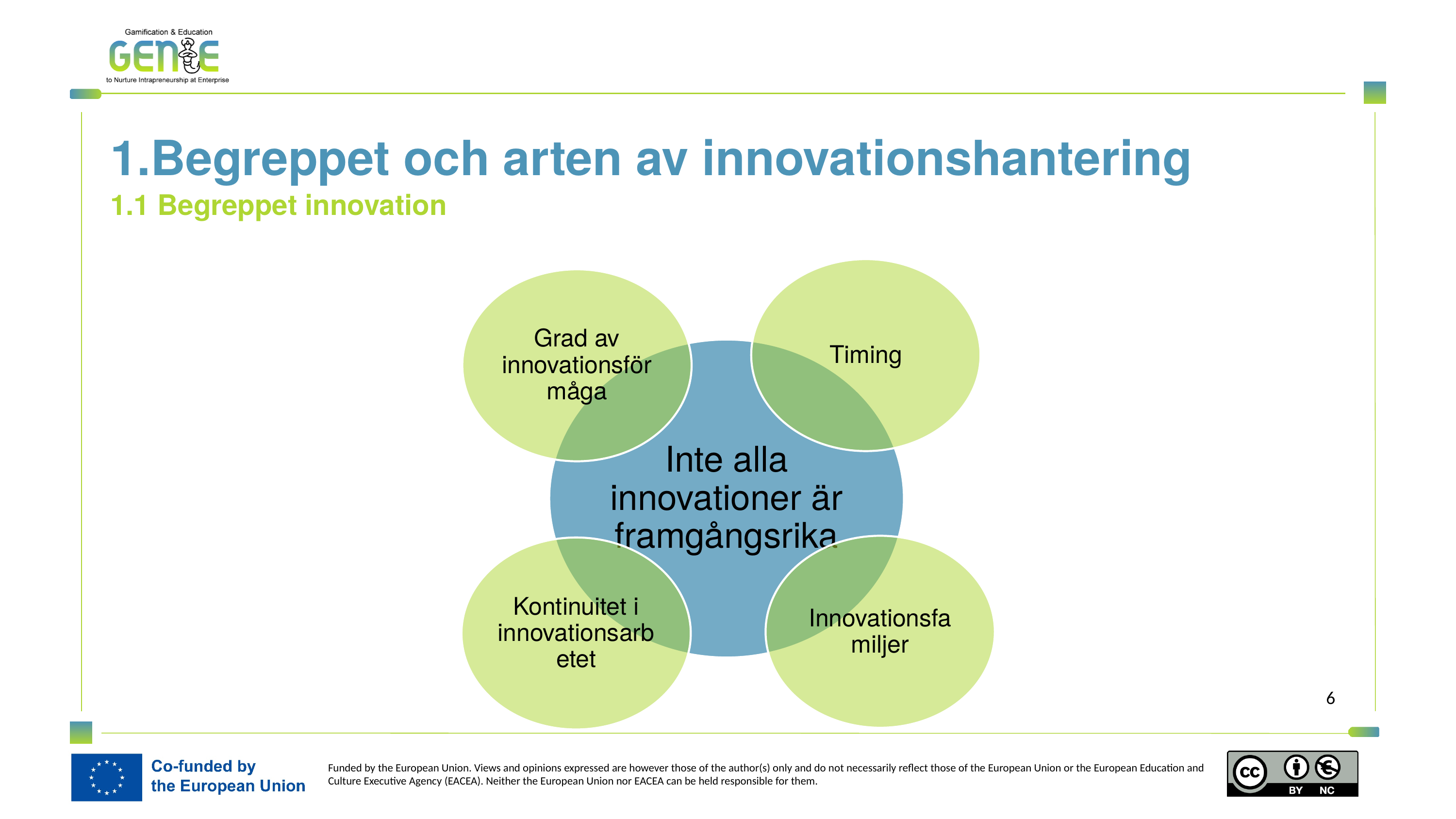

1.Begreppet och arten av innovationshantering
1.1 Begreppet innovation

Inte alla innovationer är framgångsrika
Timing
Innovationsfamiljer
Kontinuitet i innovationsarbetet
Grad av innovationsförmåga